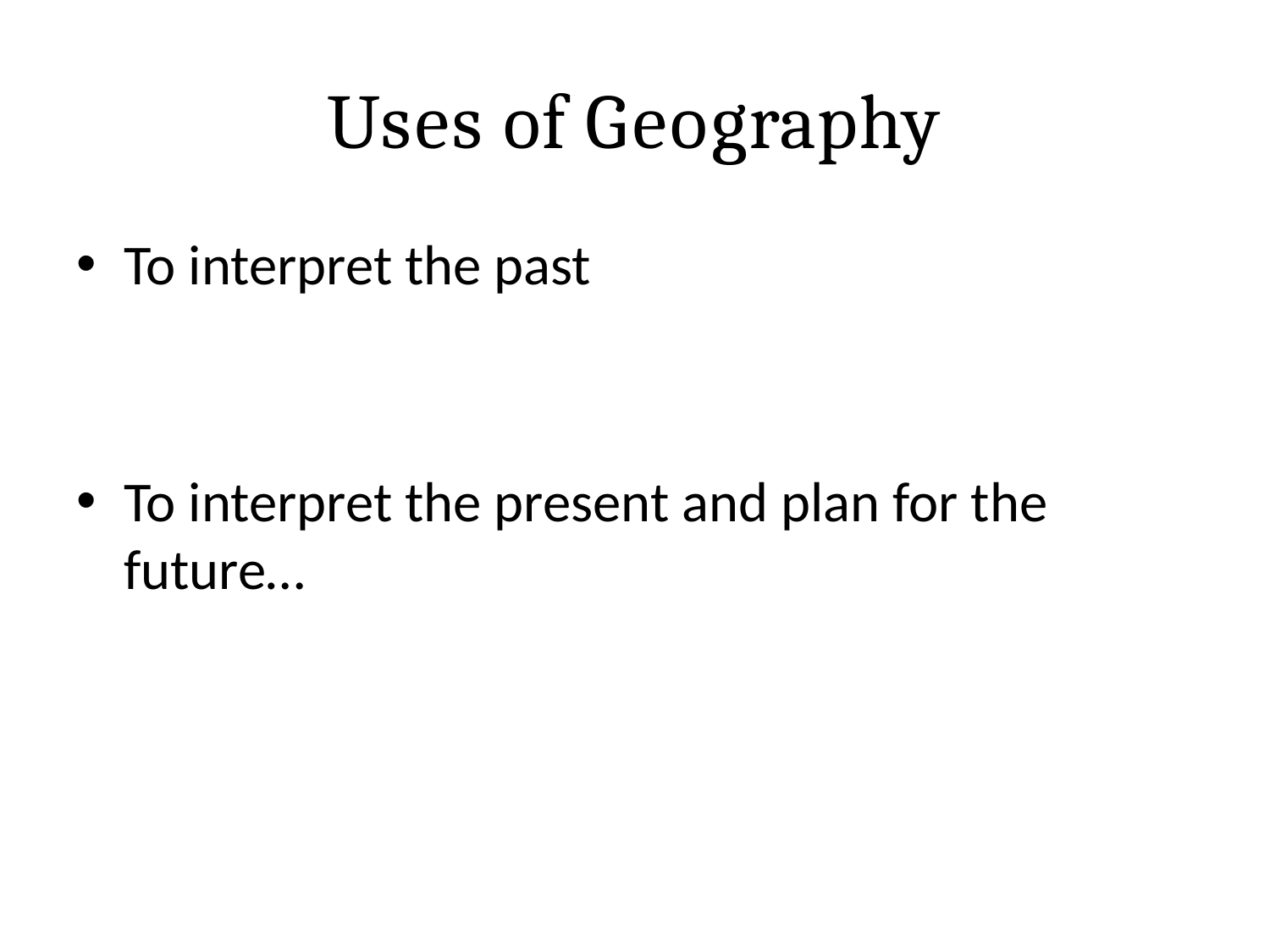

# Uses of Geography
To interpret the past

To interpret the present and plan for the future…